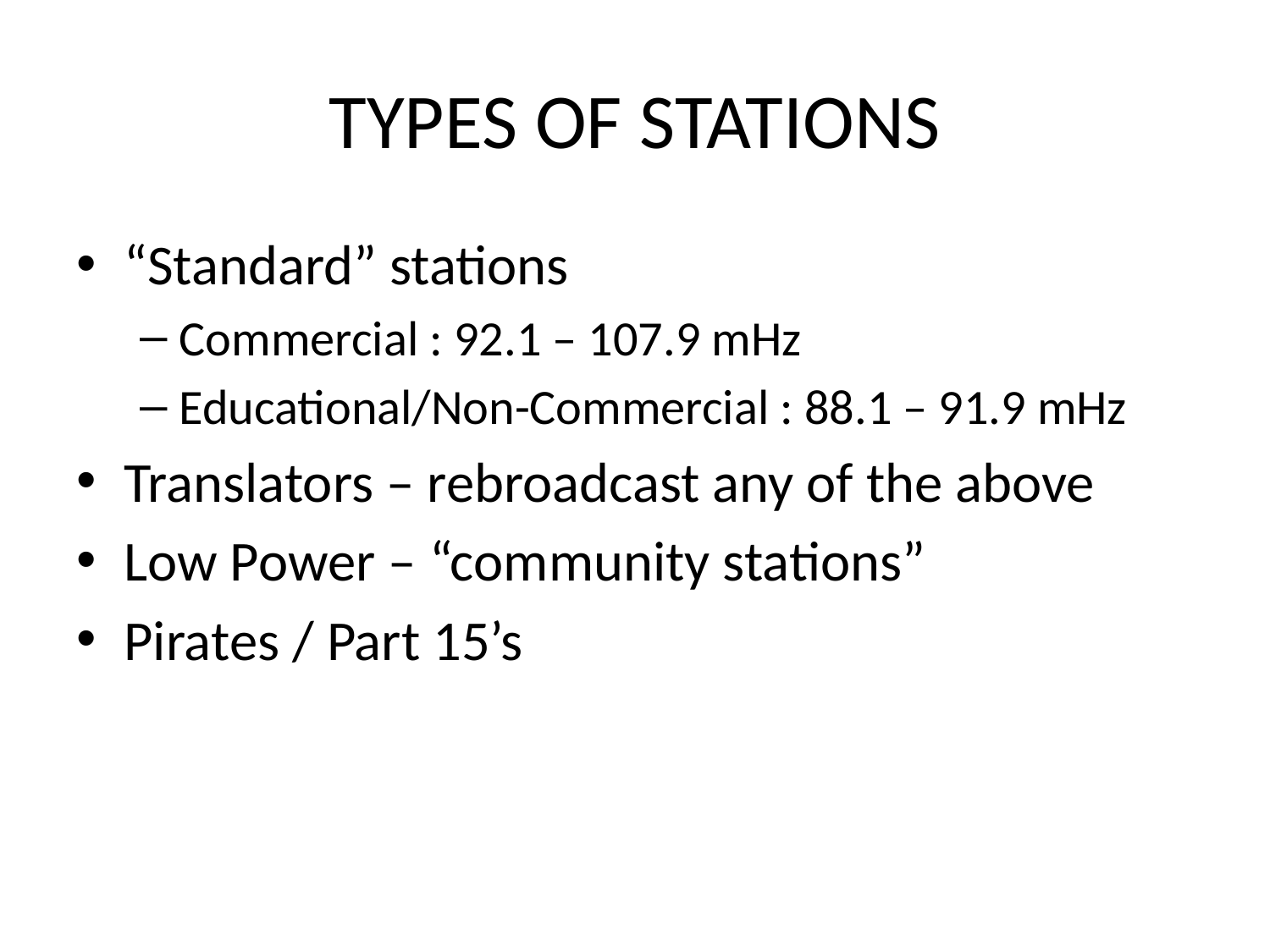

# TYPES OF STATIONS
“Standard” stations
Commercial : 92.1 – 107.9 mHz
Educational/Non-Commercial : 88.1 – 91.9 mHz
Translators – rebroadcast any of the above
Low Power – “community stations”
Pirates / Part 15’s